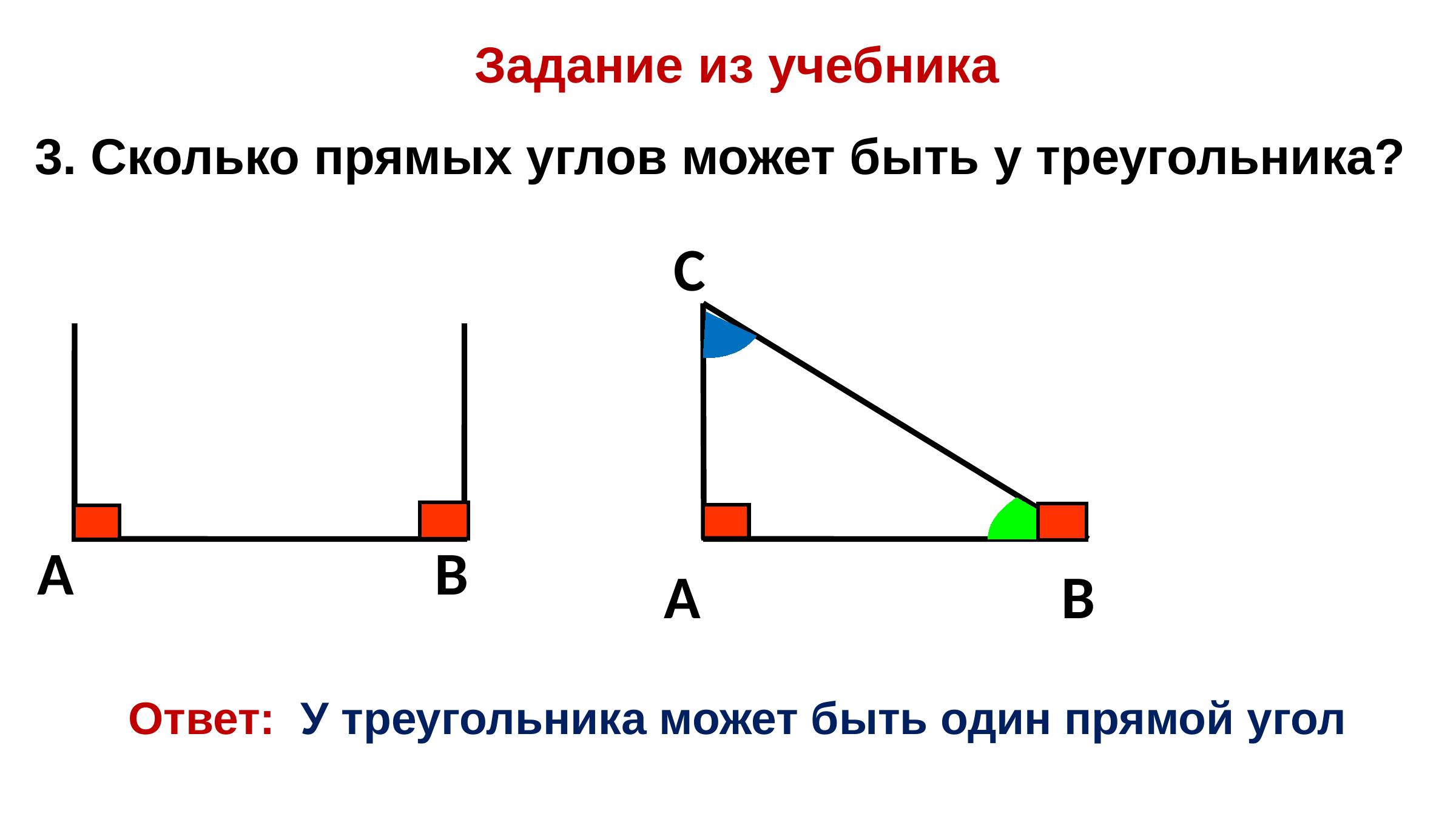

Задание из учебника
3. Сколько прямых углов может быть у треугольника?
С

A
B

A
B
Ответ:  У треугольника может быть один прямой угол